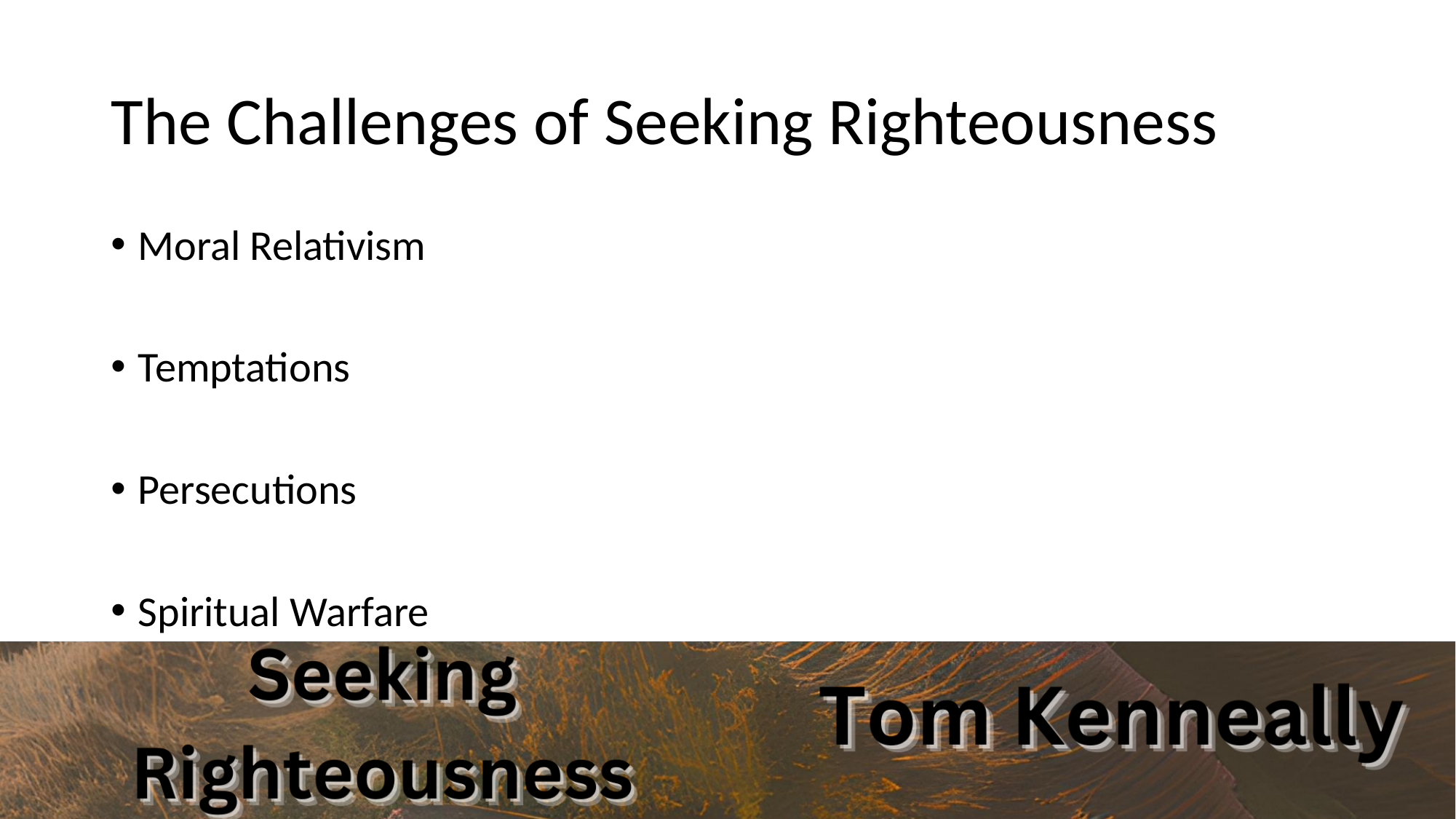

# The Challenges of Seeking Righteousness
Moral Relativism

Temptations

Persecutions

Spiritual Warfare